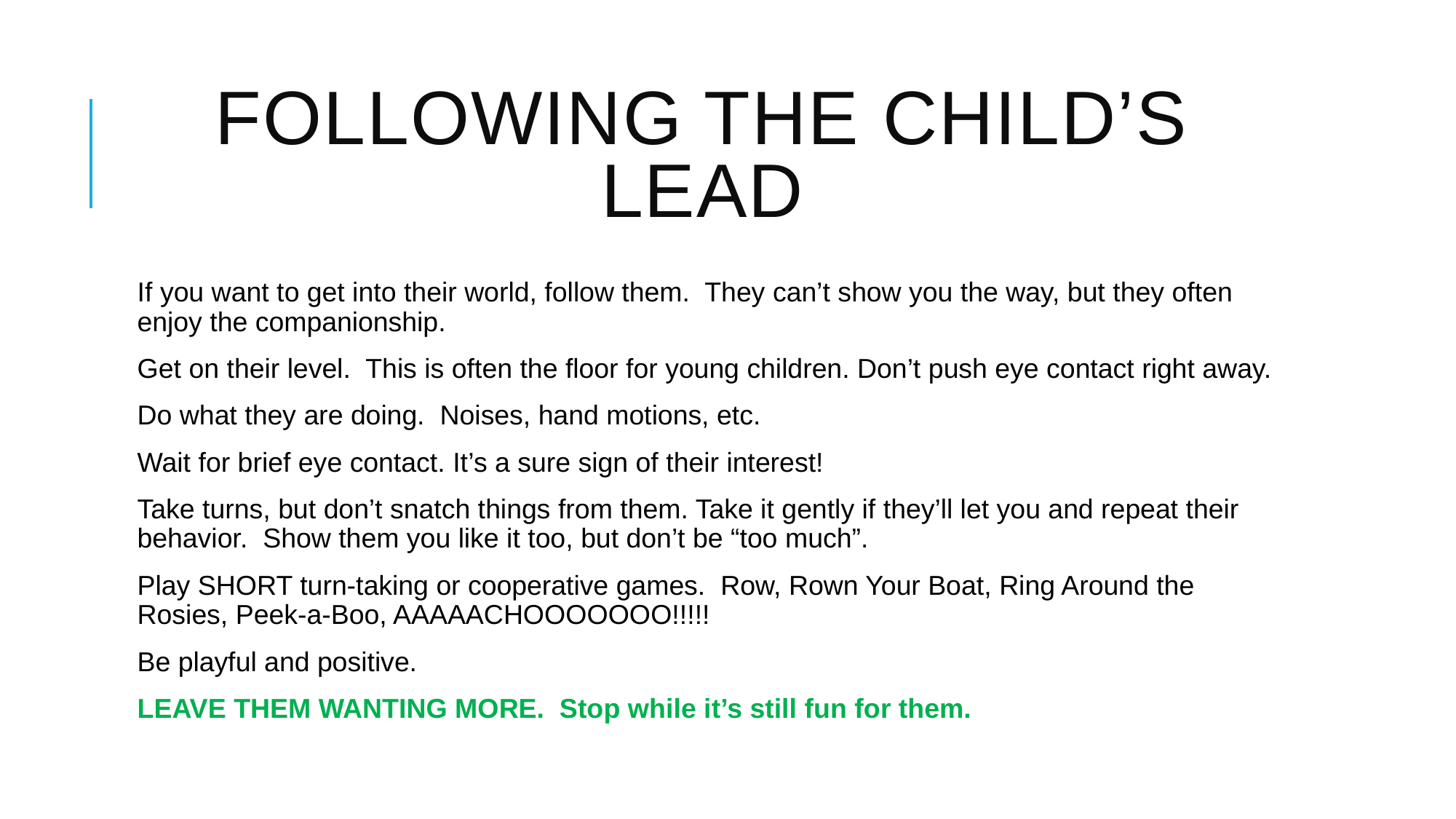

# Following the child’s lead
If you want to get into their world, follow them.  They can’t show you the way, but they often enjoy the companionship.
Get on their level.  This is often the floor for young children. Don’t push eye contact right away.
Do what they are doing.  Noises, hand motions, etc.
Wait for brief eye contact. It’s a sure sign of their interest!
Take turns, but don’t snatch things from them. Take it gently if they’ll let you and repeat their behavior.  Show them you like it too, but don’t be “too much”.
Play SHORT turn-taking or cooperative games.  Row, Rown Your Boat, Ring Around the Rosies, Peek-a-Boo, AAAAACHOOOOOOO!!!!!
Be playful and positive.
LEAVE THEM WANTING MORE.  Stop while it’s still fun for them.